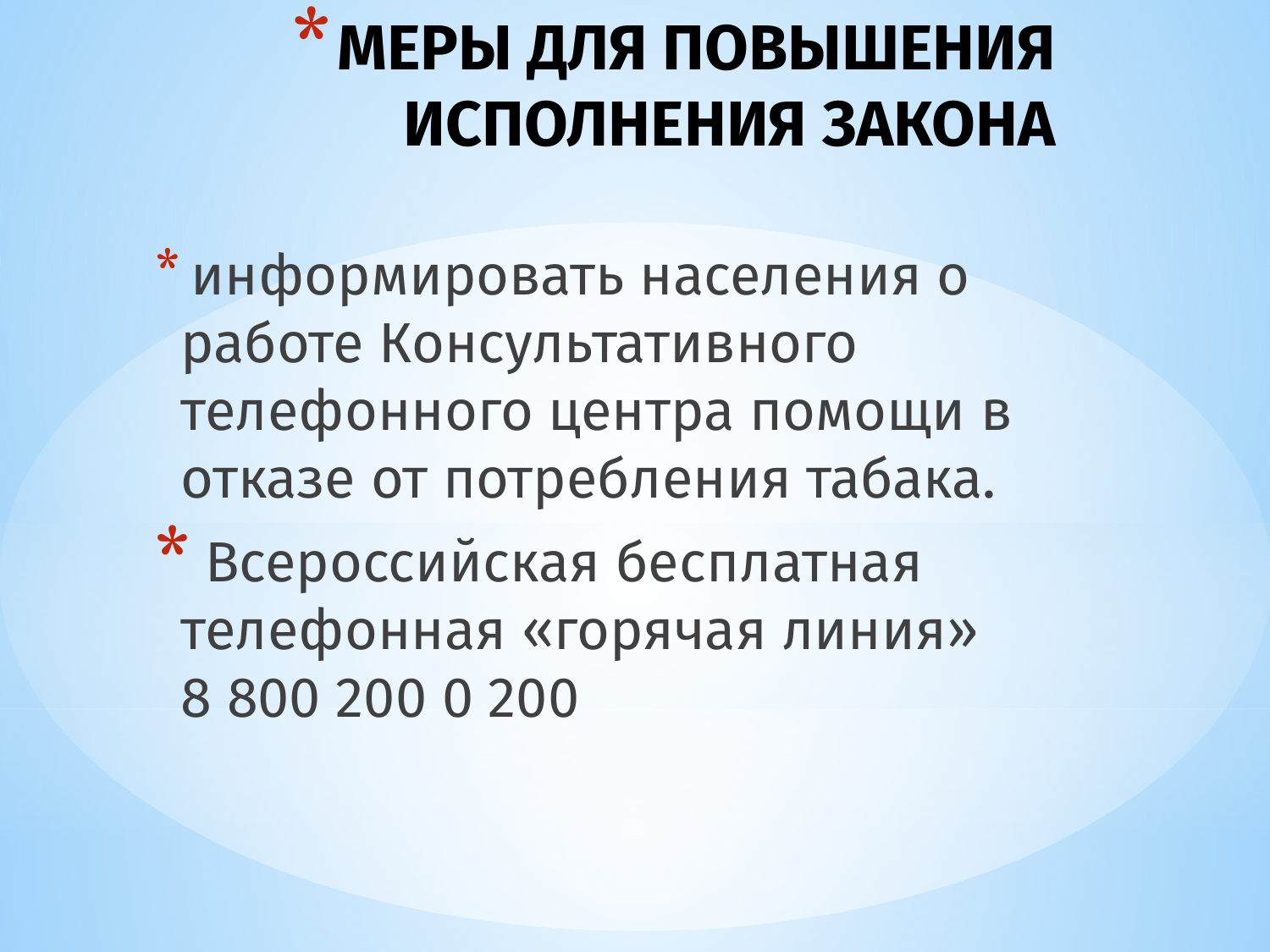

# МЕРЫ ДЛЯ ПОВЫШЕНИЯ ИСПОЛНЕНИЯ ЗАКОНА
 информировать населения о работе Консультативного телефонного центра помощи в отказе от потребления табака.
 Всероссийская бесплатная телефонная «горячая линия» 8 800 200 0 200